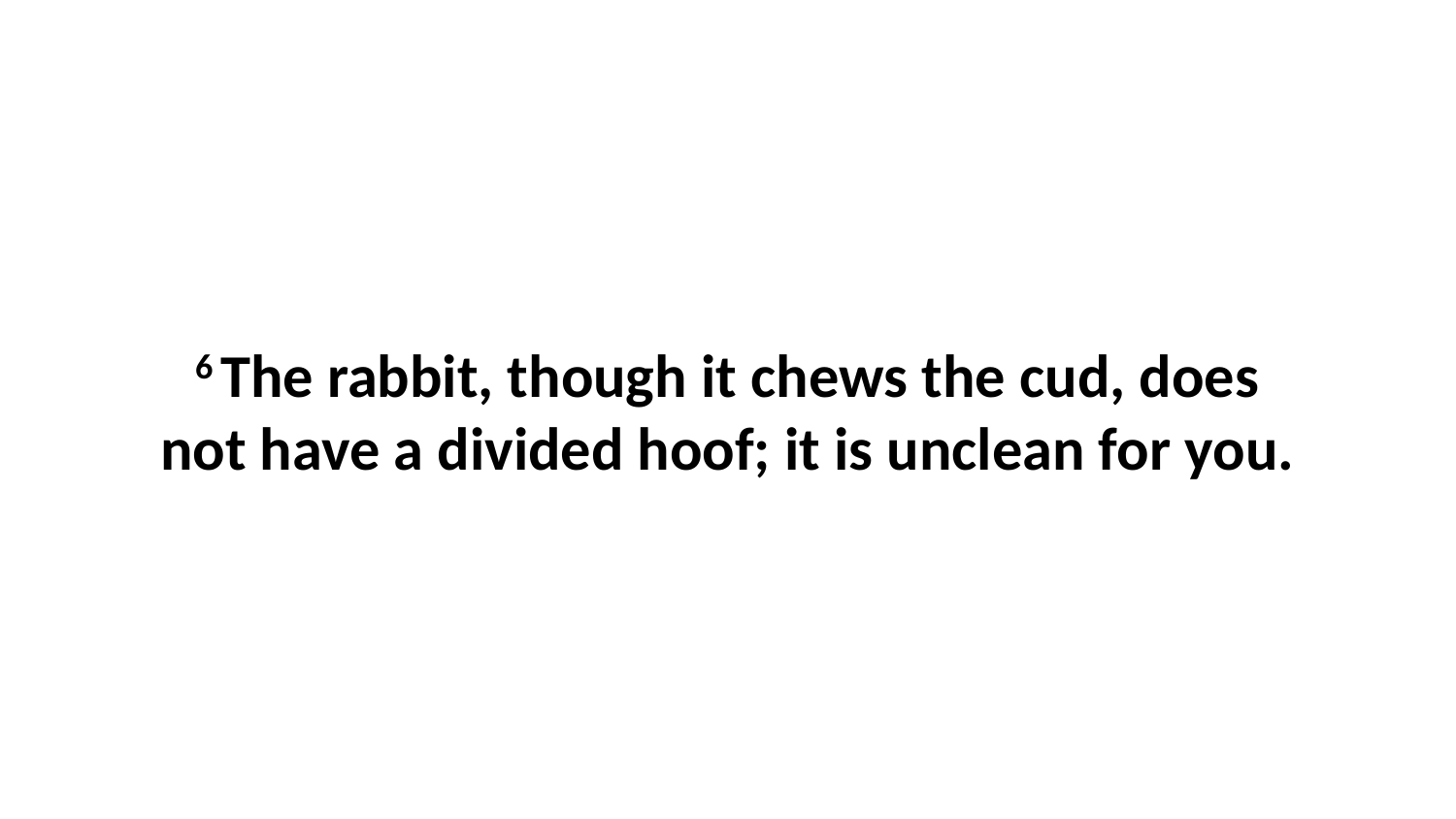

6 The rabbit, though it chews the cud, does not have a divided hoof; it is unclean for you.